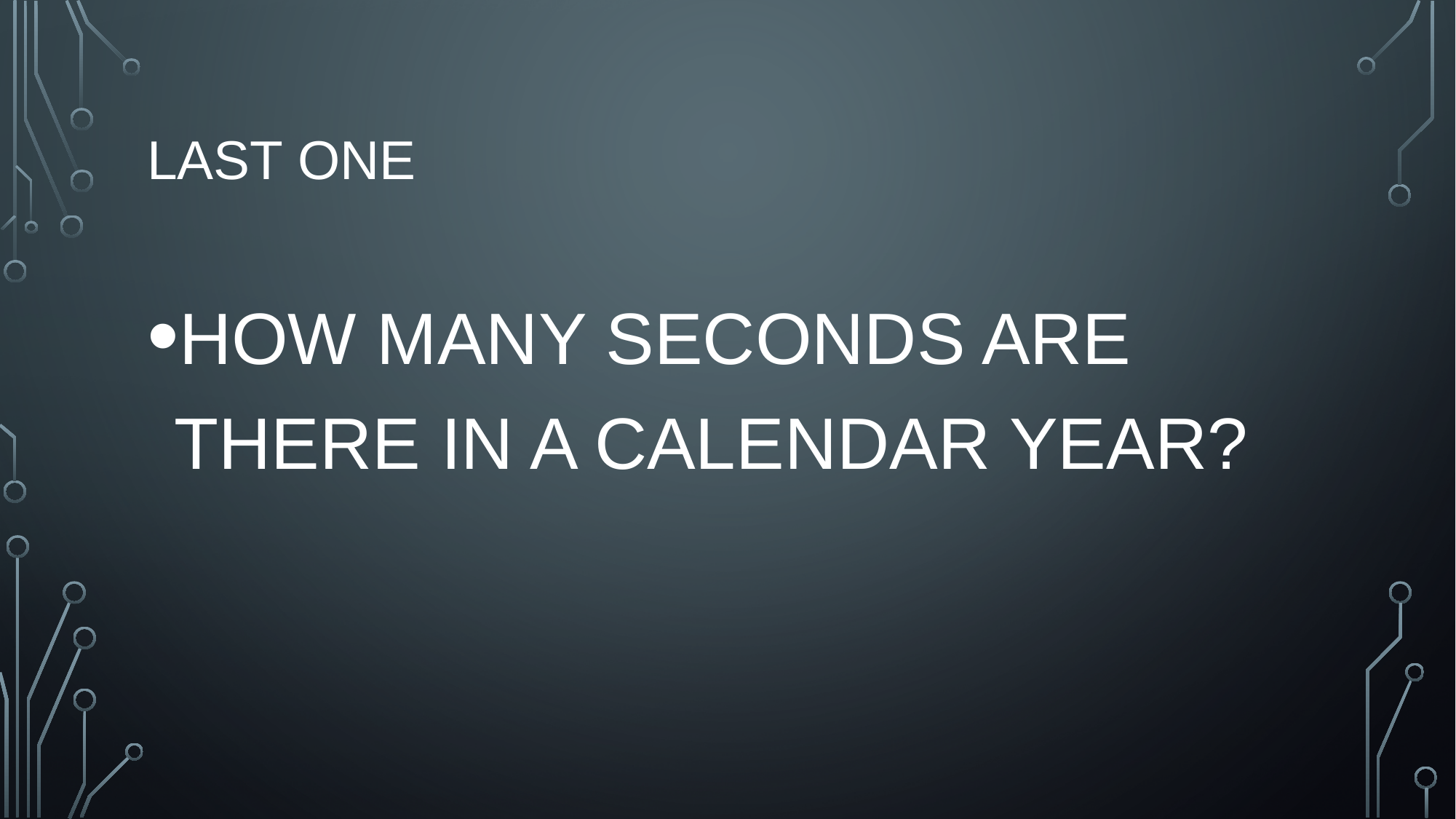

# Last one
HOW MANY SECONDS ARE THERE IN A CALENDAR YEAR?